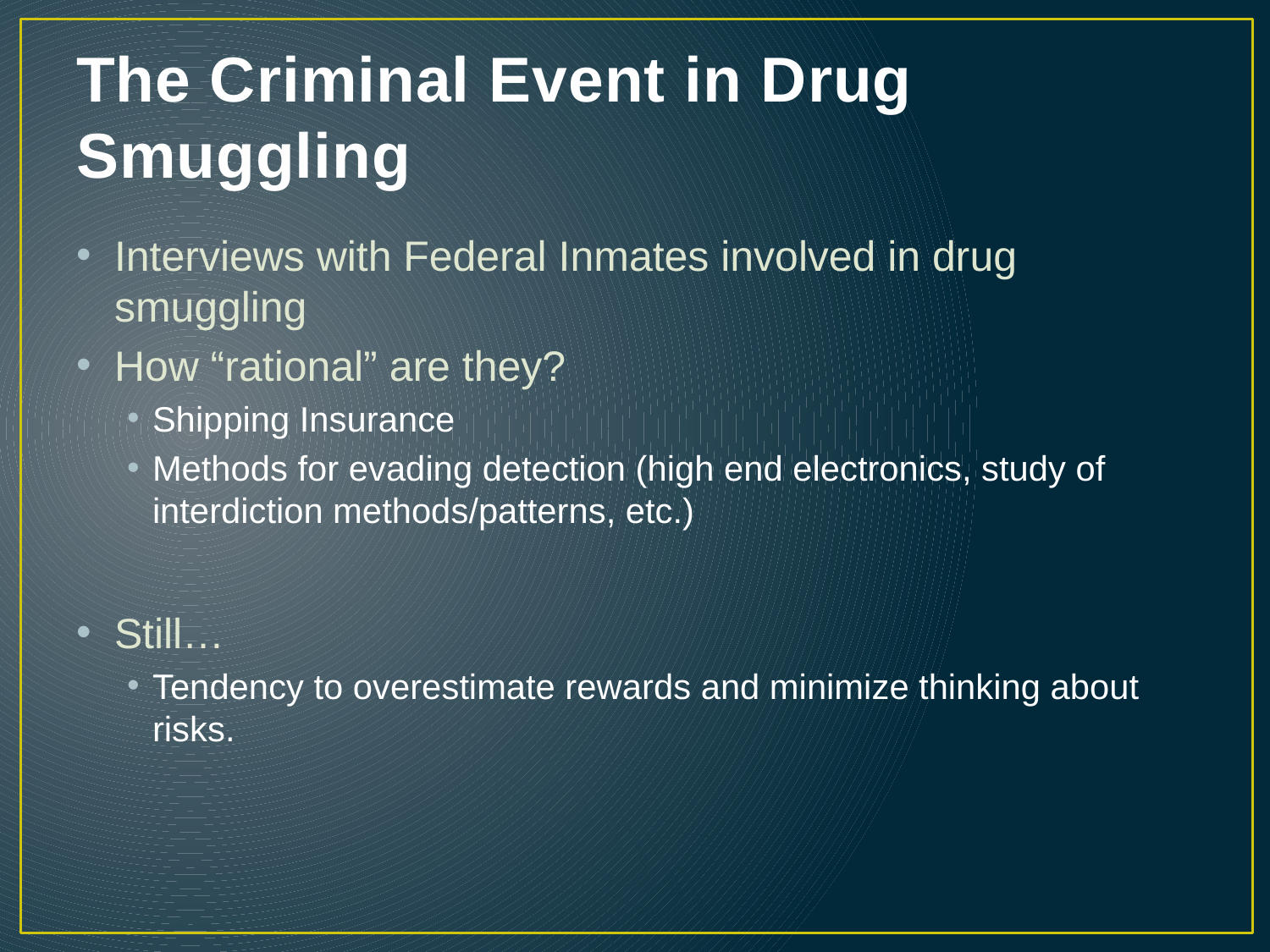

# The Criminal Event in Drug Smuggling
Interviews with Federal Inmates involved in drug smuggling
How “rational” are they?
Shipping Insurance
Methods for evading detection (high end electronics, study of interdiction methods/patterns, etc.)

Still…
Tendency to overestimate rewards and minimize thinking about risks.